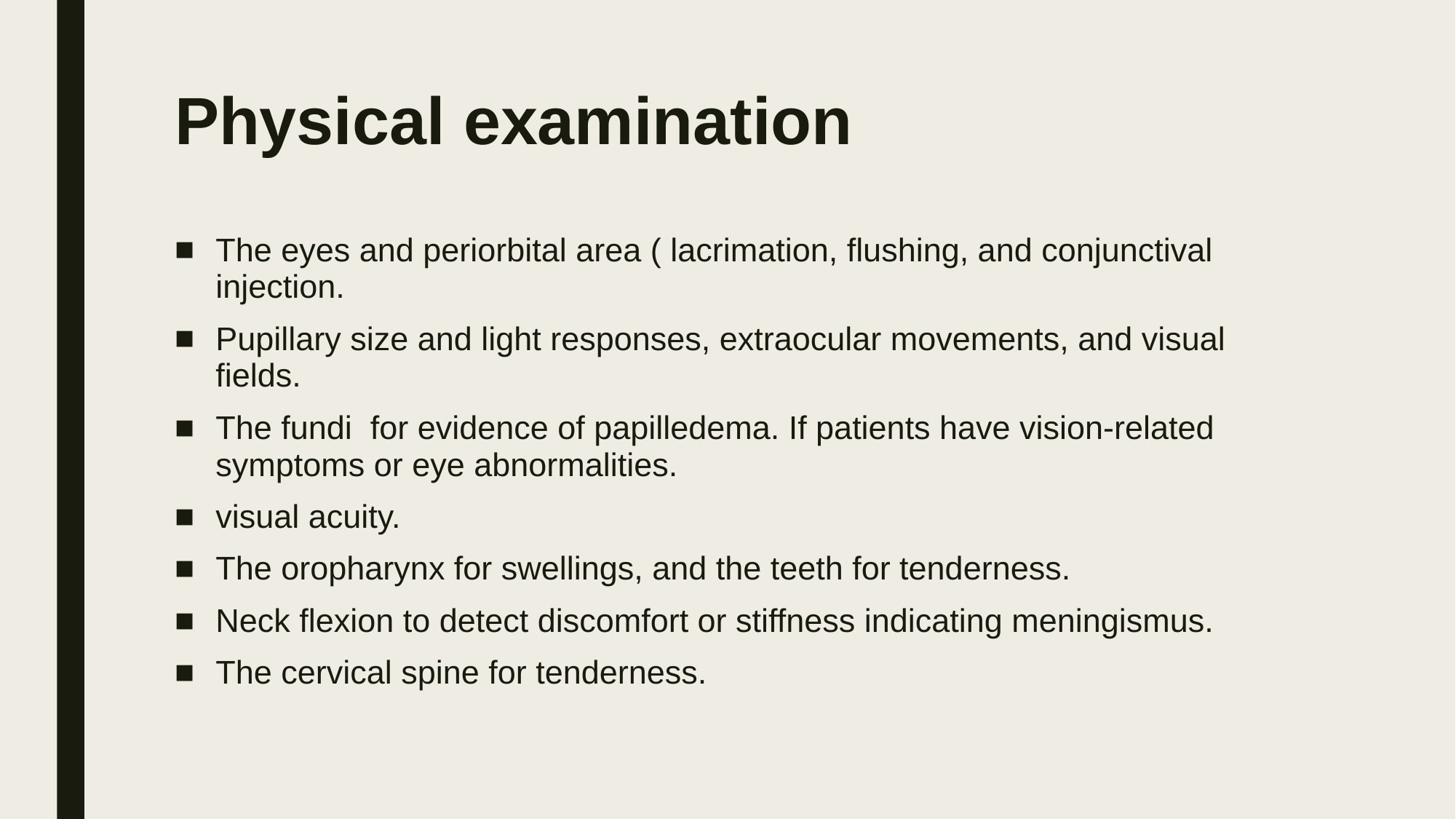

# Physical examination
The eyes and periorbital area ( lacrimation, flushing, and conjunctival injection.
Pupillary size and light responses, extraocular movements, and visual fields.
The fundi  for evidence of papilledema. If patients have vision-related symptoms or eye abnormalities.
visual acuity.
The oropharynx for swellings, and the teeth for tenderness.
Neck flexion to detect discomfort or stiffness indicating meningismus.
The cervical spine for tenderness.